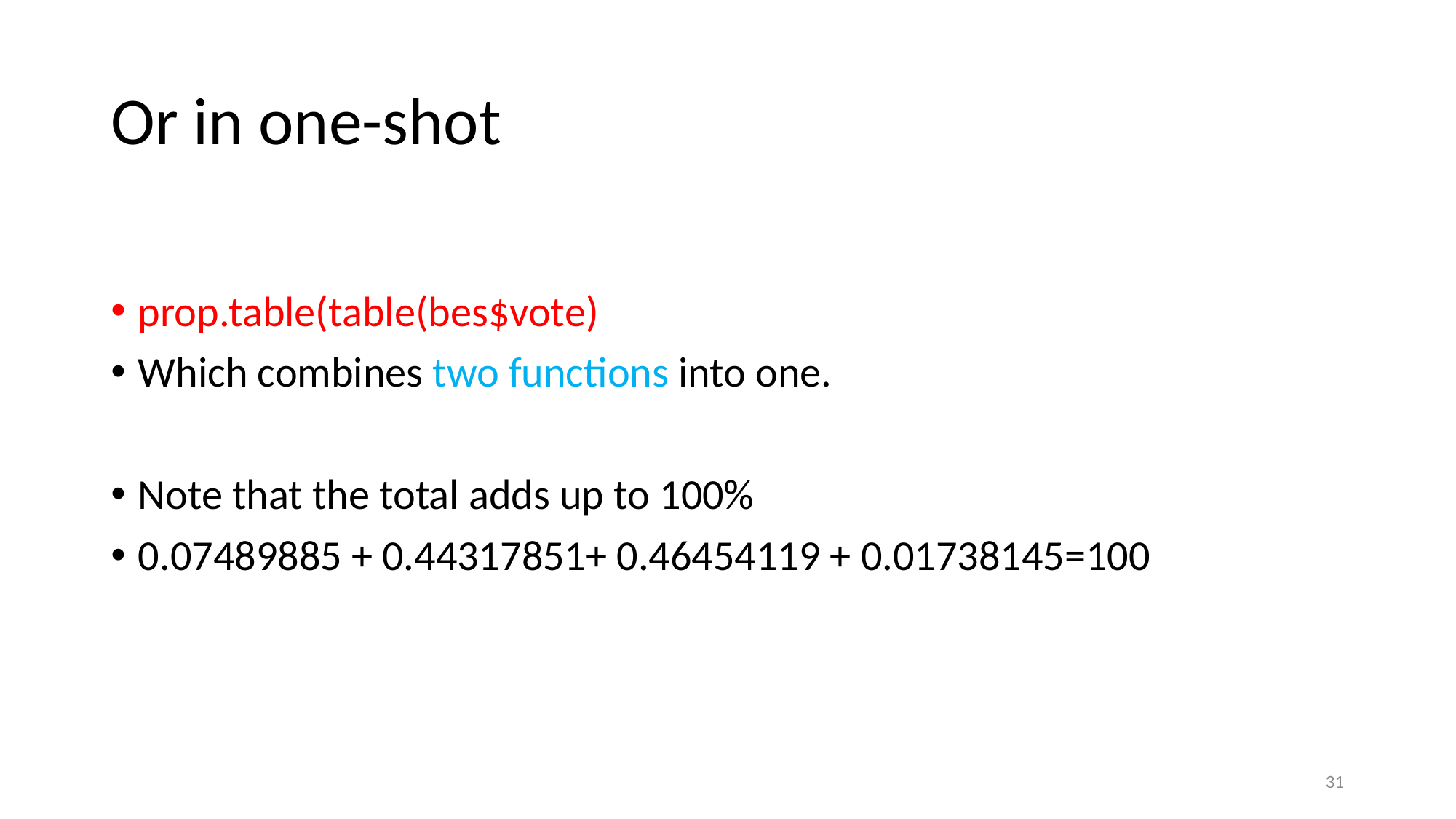

# Or in one-shot

prop.table(table(bes$vote)
Which combines two functions into one.

Note that the total adds up to 100%
0.07489885 + 0.44317851+ 0.46454119 + 0.01738145=100

31